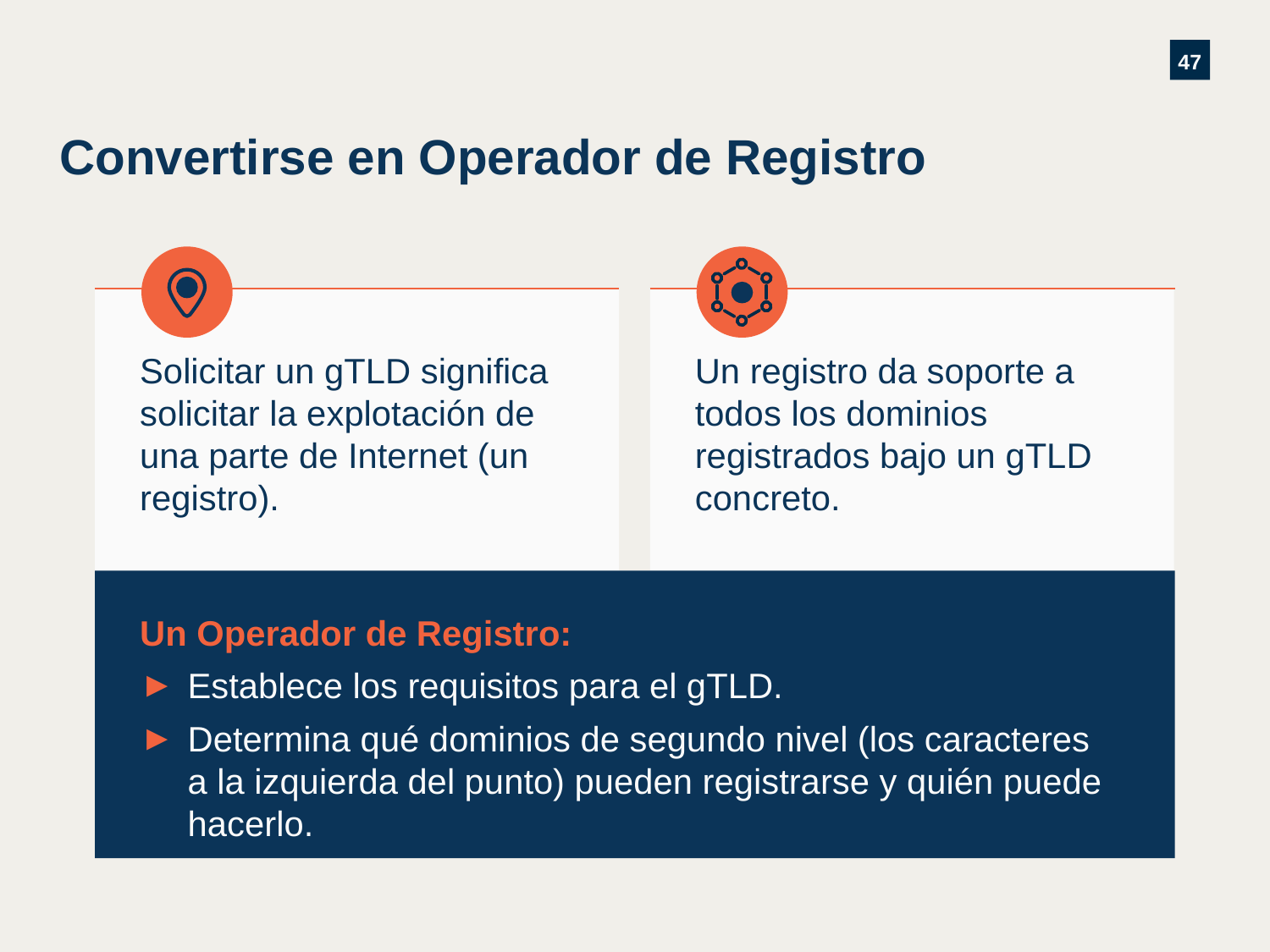

# Convertirse en Operador de Registro

Solicitar un gTLD significa solicitar la explotación de una parte de Internet (un registro).
Un registro da soporte a todos los dominios registrados bajo un gTLD concreto.
Un Operador de Registro:
Establece los requisitos para el gTLD.
Determina qué dominios de segundo nivel (los caracteres a la izquierda del punto) pueden registrarse y quién puede hacerlo.